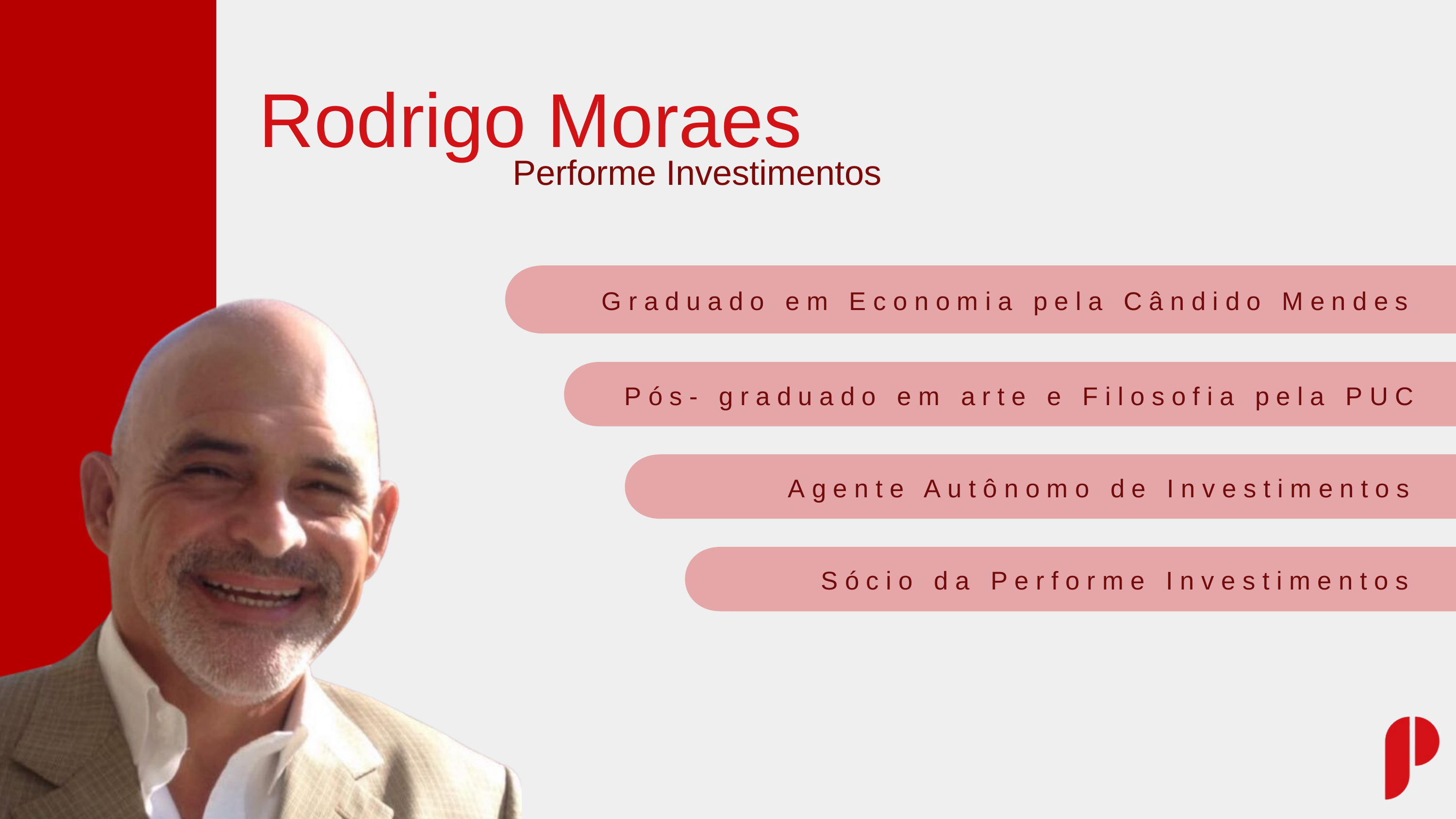

Rodrigo Moraes
Performe Investimentos

Graduado em Economia pela Cândido Mendes
Pós- graduado em arte e Filosofia pela PUC
Agente Autônomo de Investimentos
Sócio da Performe Investimentos